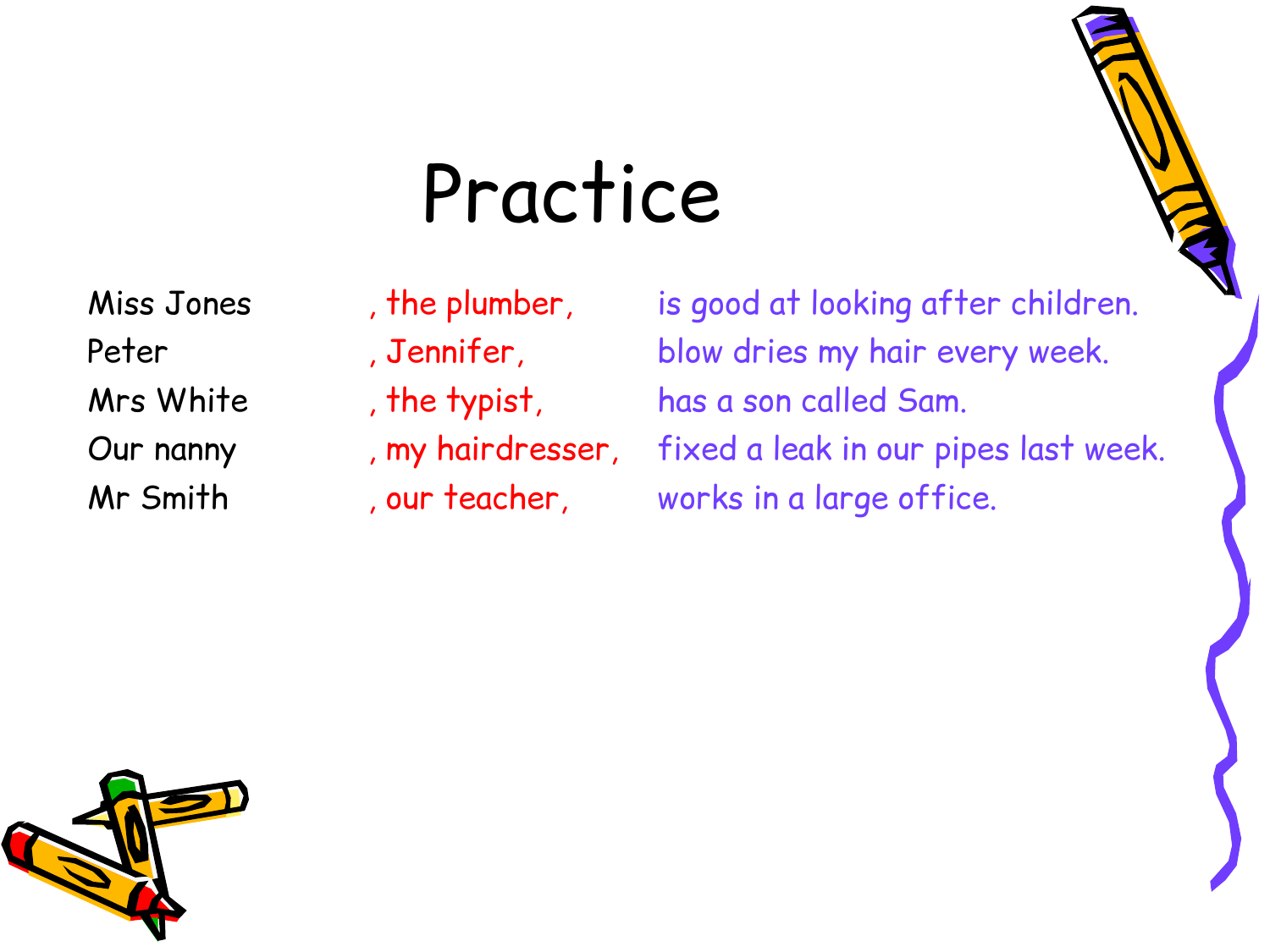

# Practice
Miss Jones
Peter
Mrs White
Our nanny
Mr Smith
, the plumber,
, Jennifer,
, the typist,
, my hairdresser,
, our teacher,

is good at looking after children.
blow dries my hair every week.
has a son called Sam.
fixed a leak in our pipes last week.
works in a large office.